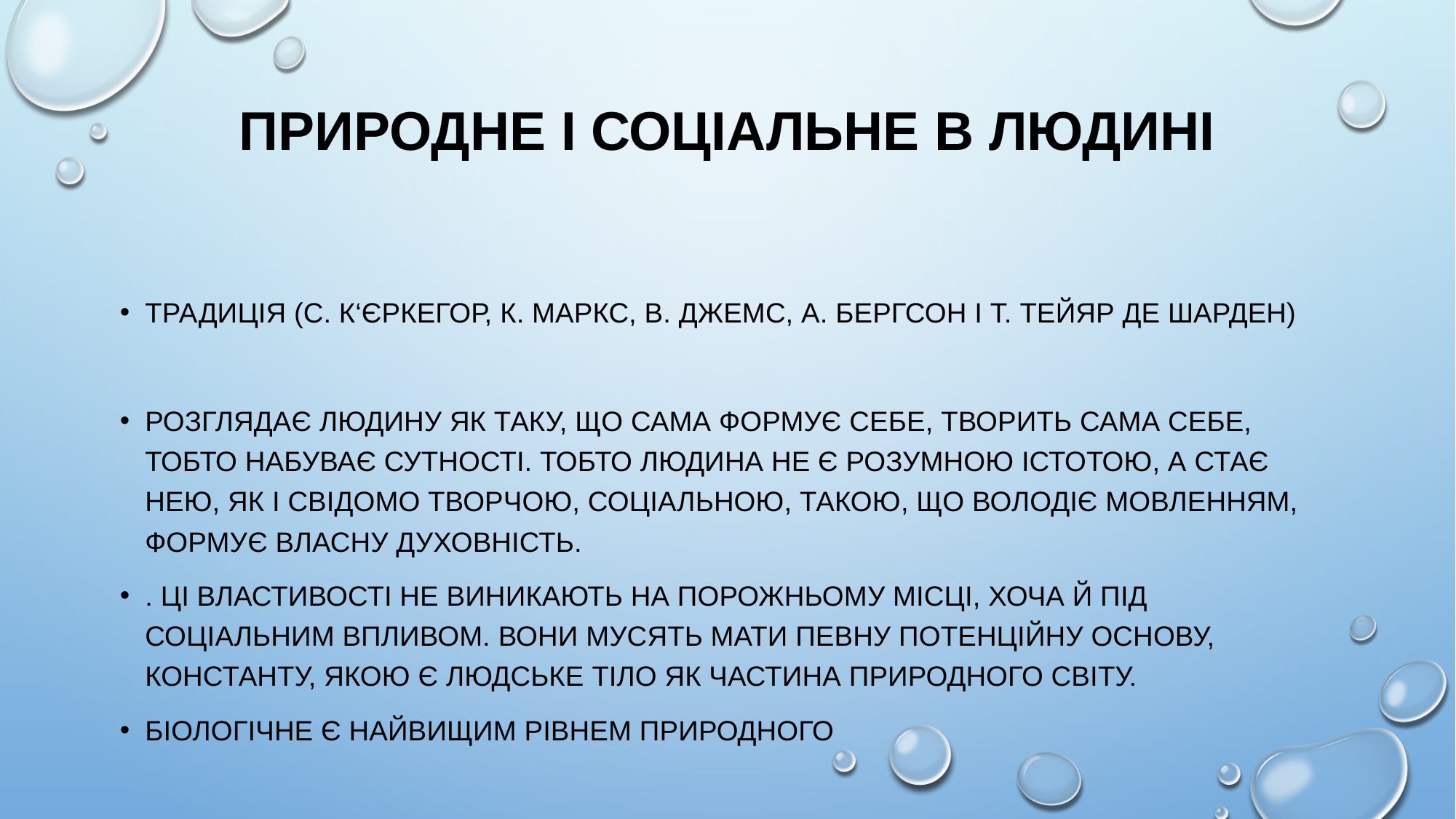

# Природне і соціальне в людині
Традиція (С. К‘єркегор, К. Маркс, В. Джемс, А. Бергсон і Т. Тейяр де Шарден)

розглядає людину як таку, що сама формує себе, творить сама себе, тобто набуває сутності. Тобто людина не є розумною істотою, а стає нею, як і свідомо творчою, соціальною, такою, що володіє мовленням, формує власну духовність.
. Ці властивості не виникають на порожньому місці, хоча й під соціальним впливом. Вони мусять мати певну потенційну основу, константу, якою є людське тіло як частина природного світу.
Біологічне є найвищим рівнем природного